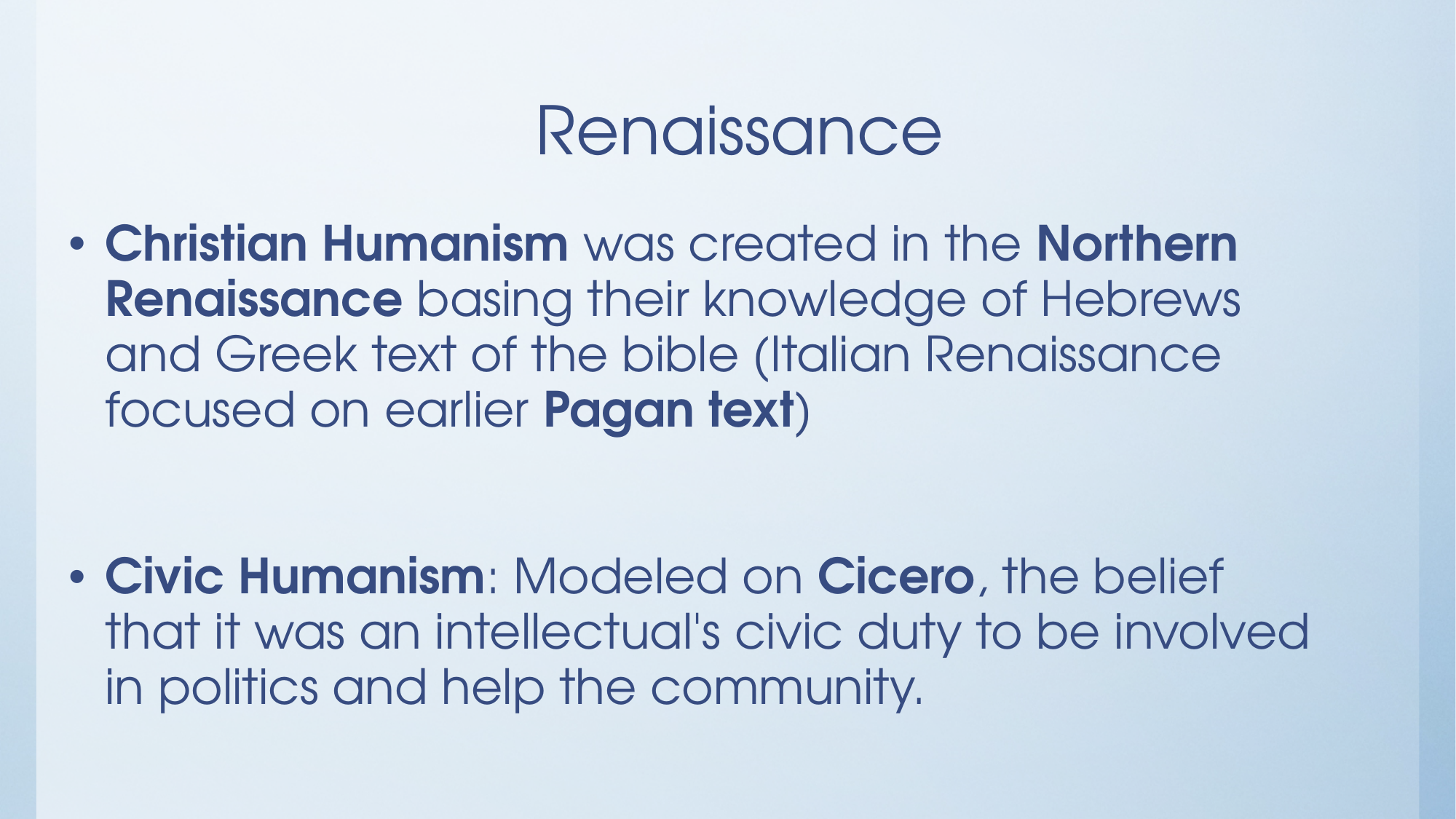

# Renaissance
Christian Humanism was created in the Northern Renaissance basing their knowledge of Hebrews and Greek text of the bible (Italian Renaissance focused on earlier Pagan text)

Civic Humanism: Modeled on Cicero, the belief that it was an intellectual's civic duty to be involved in politics and help the community.